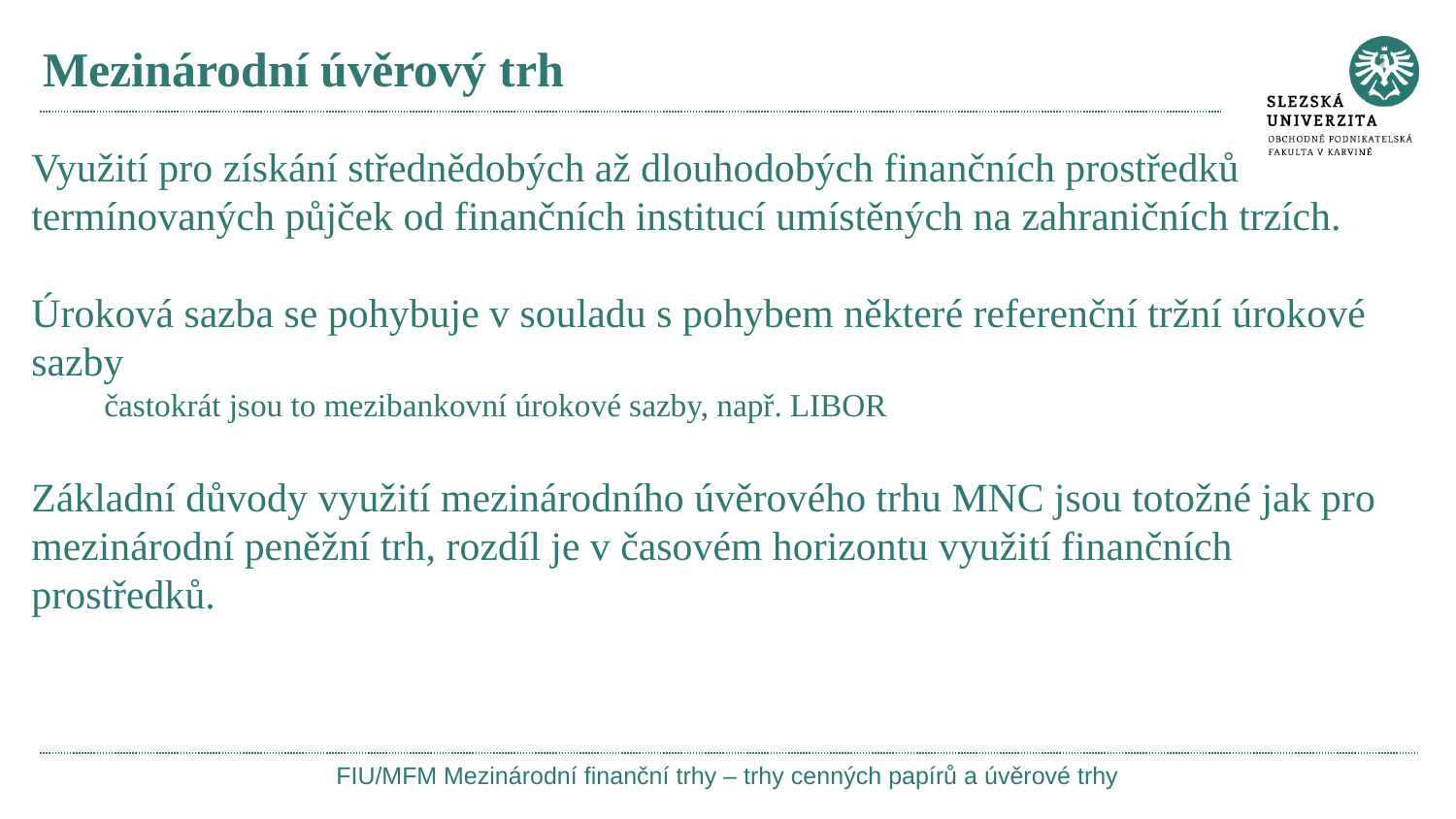

# Mezinárodní úvěrový trh
Využití pro získání střednědobých až dlouhodobých finančních prostředků termínovaných půjček od finančních institucí umístěných na zahraničních trzích.

Úroková sazba se pohybuje v souladu s pohybem některé referenční tržní úrokové sazby
častokrát jsou to mezibankovní úrokové sazby, např. LIBOR

Základní důvody využití mezinárodního úvěrového trhu MNC jsou totožné jak pro mezinárodní peněžní trh, rozdíl je v časovém horizontu využití finančních prostředků.
FIU/MFM Mezinárodní finanční trhy – trhy cenných papírů a úvěrové trhy